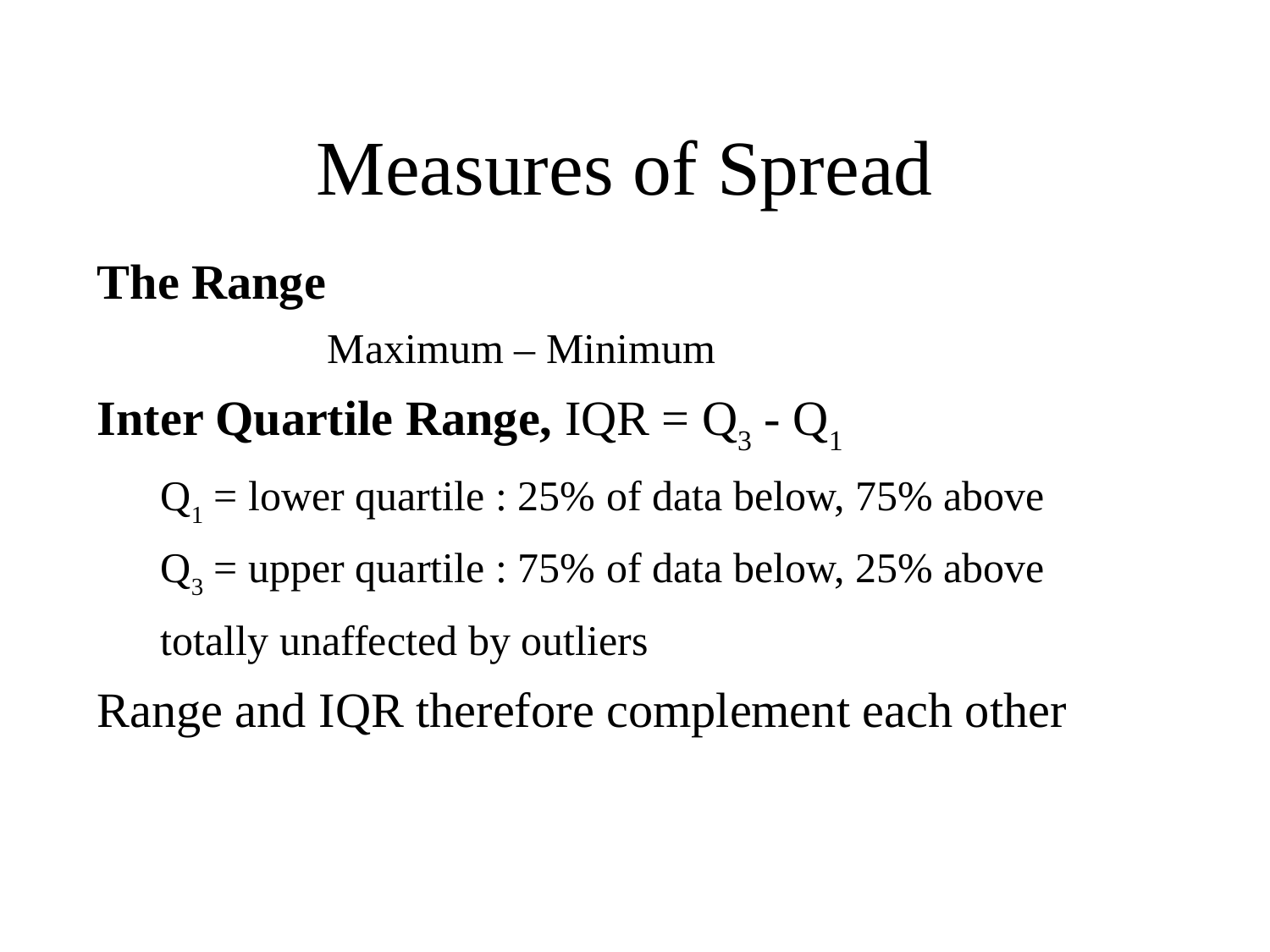

# Measures of Spread
The Range
		Maximum – Minimum
Inter Quartile Range, IQR = Q3 - Q1
Q1 = lower quartile : 25% of data below, 75% above
Q3 = upper quartile : 75% of data below, 25% above
totally unaffected by outliers
Range and IQR therefore complement each other